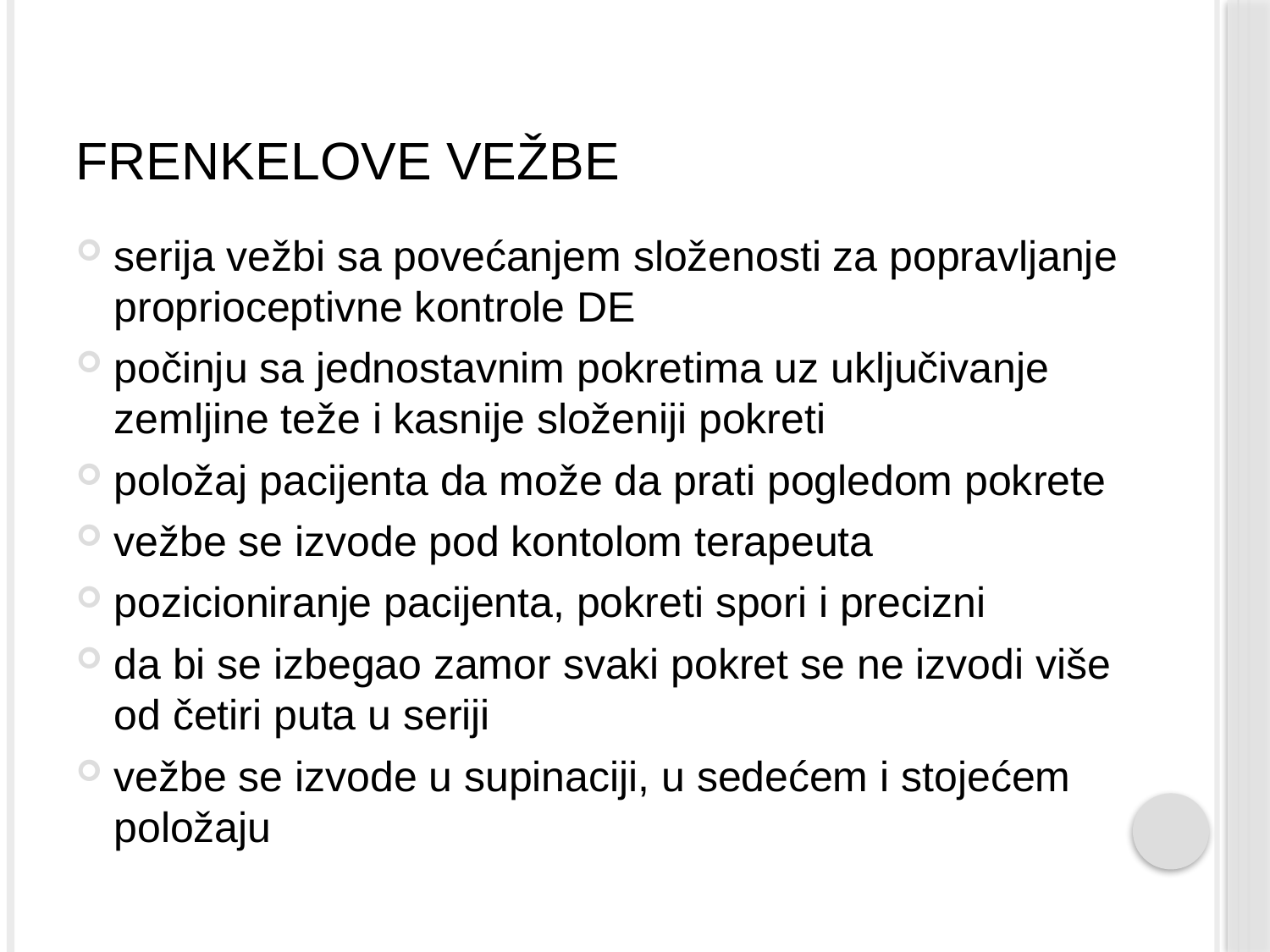

# Frenkelove vežbe
serija vežbi sa povećanjem složenosti za popravljanje proprioceptivne kontrole DE
počinju sa jednostavnim pokretima uz uključivanje zemljine teže i kasnije složeniji pokreti
položaj pacijenta da može da prati pogledom pokrete
vežbe se izvode pod kontolom terapeuta
pozicioniranje pacijenta, pokreti spori i precizni
da bi se izbegao zamor svaki pokret se ne izvodi više od četiri puta u seriji
vežbe se izvode u supinaciji, u sedećem i stojećem položaju